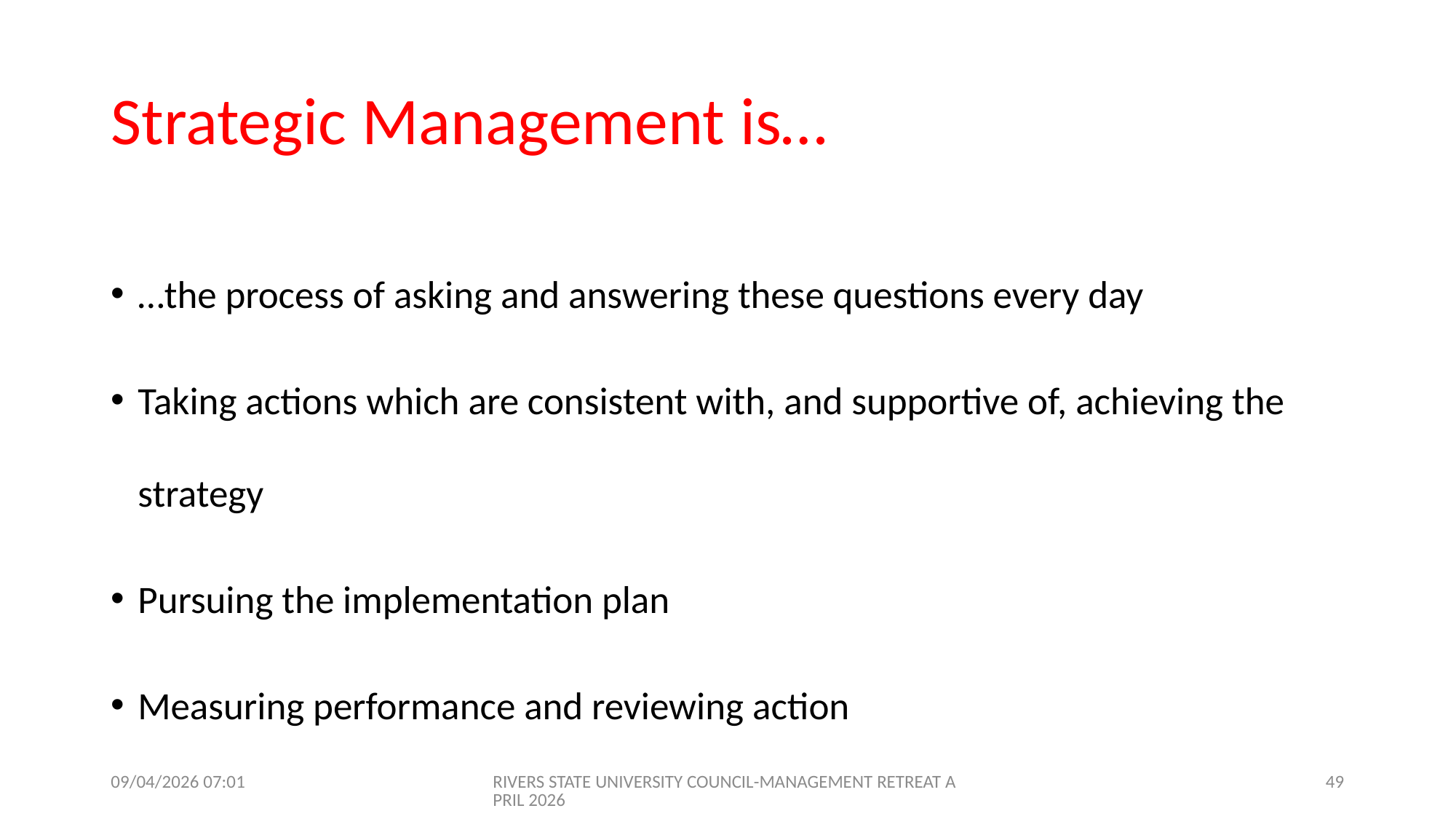

# Strategic Management is…
…the process of asking and answering these questions every day
Taking actions which are consistent with, and supportive of, achieving the strategy
Pursuing the implementation plan
Measuring performance and reviewing action

09/04/2026 07:01
RIVERS STATE UNIVERSITY COUNCIL-MANAGEMENT RETREAT APRIL 2026
49